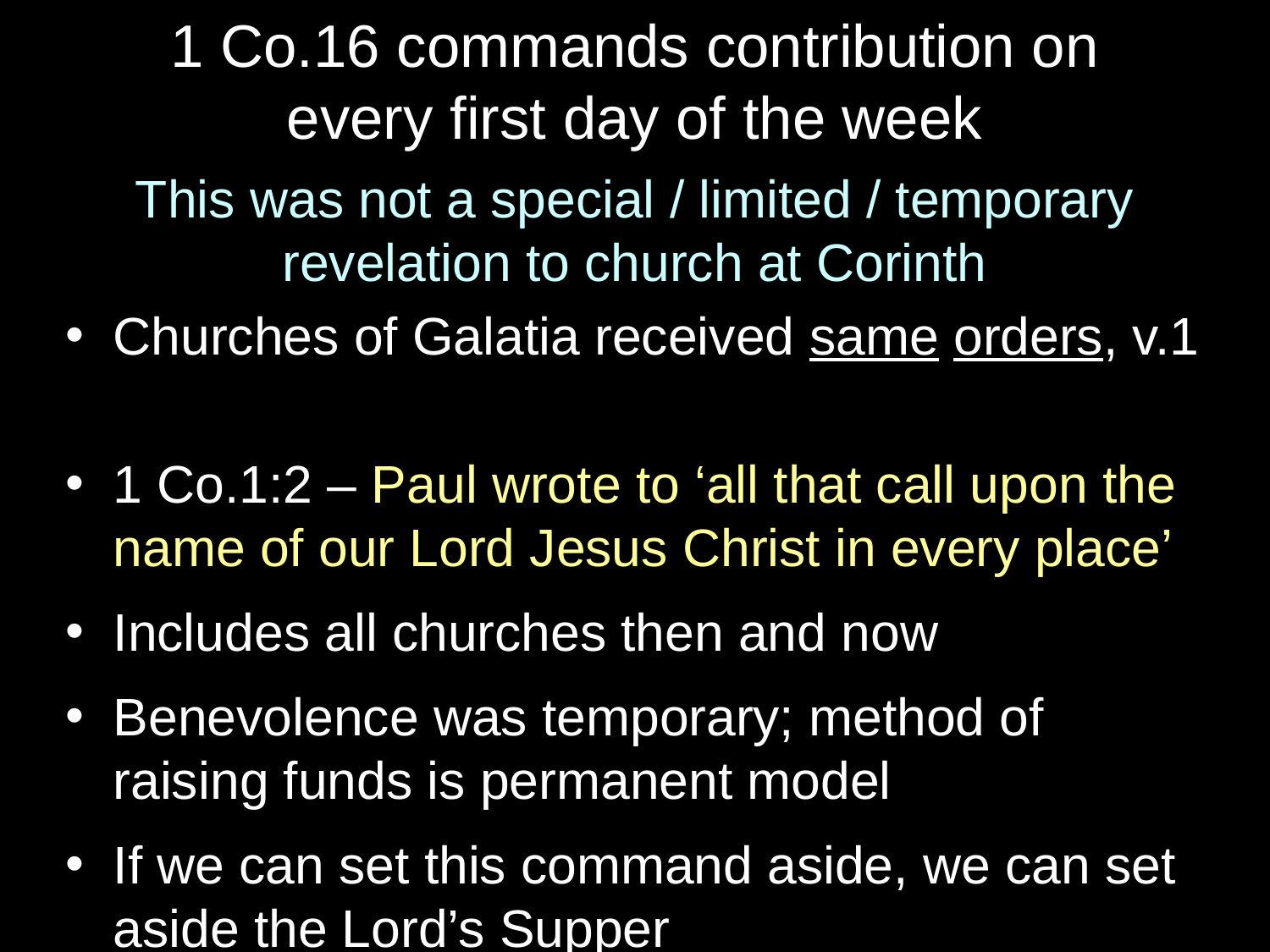

# 1 Co.16 commands contribution on every first day of the week
This was not a special / limited / temporary revelation to church at Corinth
Churches of Galatia received same orders, v.1
1 Co.1:2 – Paul wrote to ‘all that call upon the name of our Lord Jesus Christ in every place’
Includes all churches then and now
Benevolence was temporary; method of raising funds is permanent model
If we can set this command aside, we can set aside the Lord’s Supper